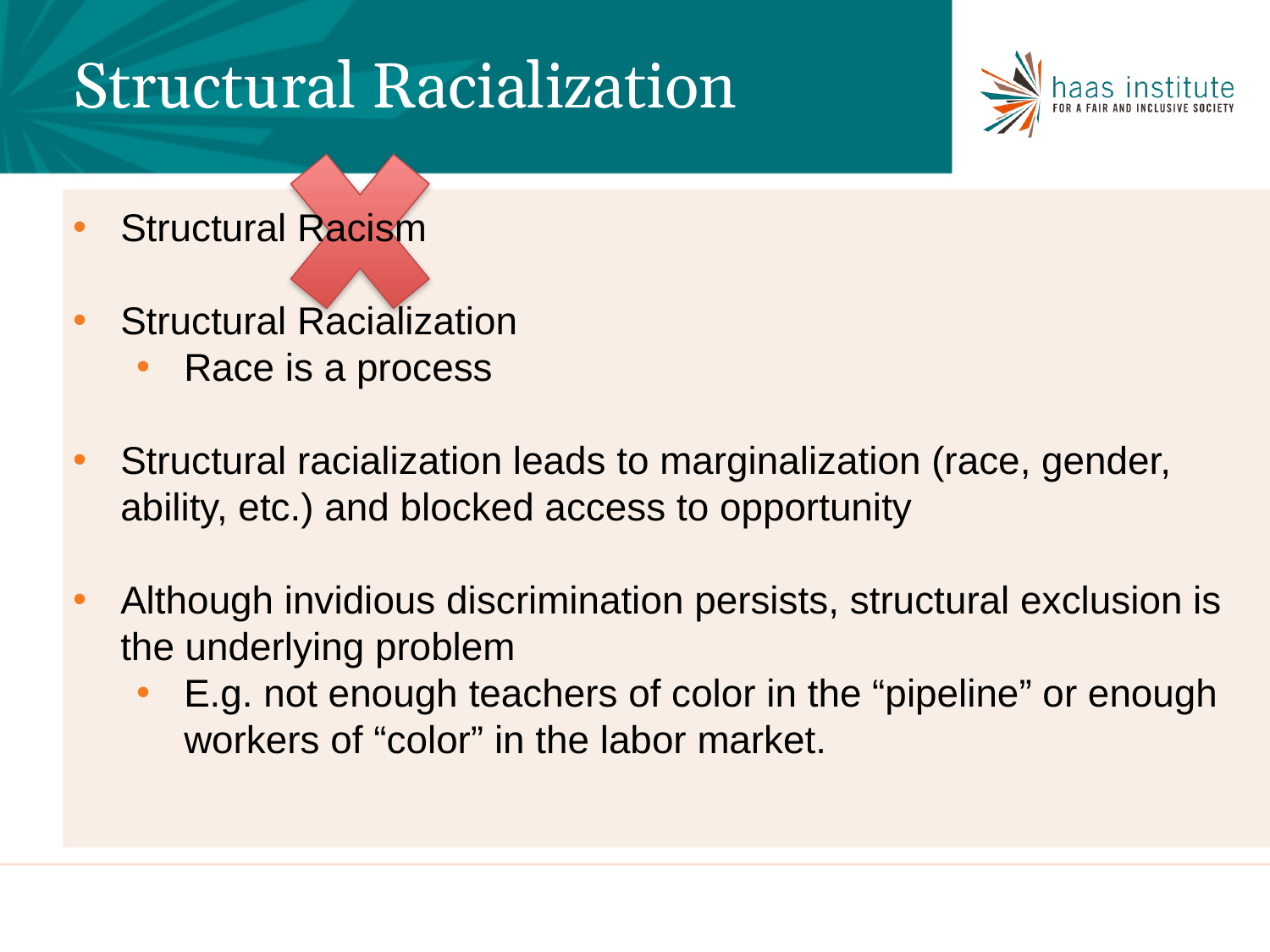

# Structural Racialization

Structural Racism

Structural Racialization
Race is a process

Structural racialization leads to marginalization (race, gender, ability, etc.) and blocked access to opportunity

Although invidious discrimination persists, structural exclusion is the underlying problem
E.g. not enough teachers of color in the “pipeline” or enough workers of “color” in the labor market.